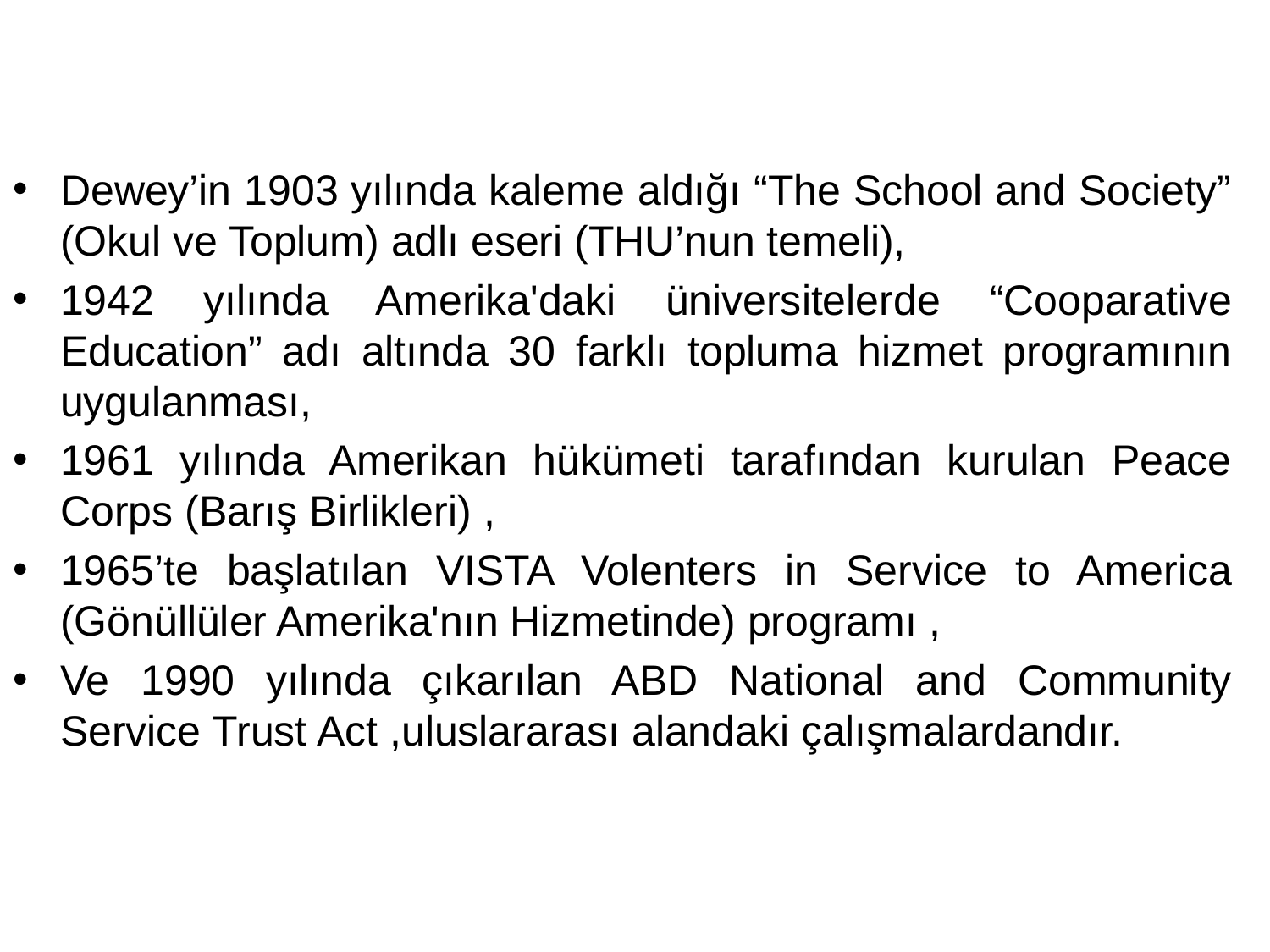

Dewey’in 1903 yılında kaleme aldığı “The School and Society” (Okul ve Toplum) adlı eseri (THU’nun temeli),
1942 yılında Amerika'daki üniversitelerde “Cooparative Education” adı altında 30 farklı topluma hizmet programının uygulanması,
1961 yılında Amerikan hükümeti tarafından kurulan Peace Corps (Barış Birlikleri) ,
1965’te başlatılan VISTA Volenters in Service to America (Gönüllüler Amerika'nın Hizmetinde) programı ,
Ve 1990 yılında çıkarılan ABD National and Community Service Trust Act ,uluslararası alandaki çalışmalardandır.